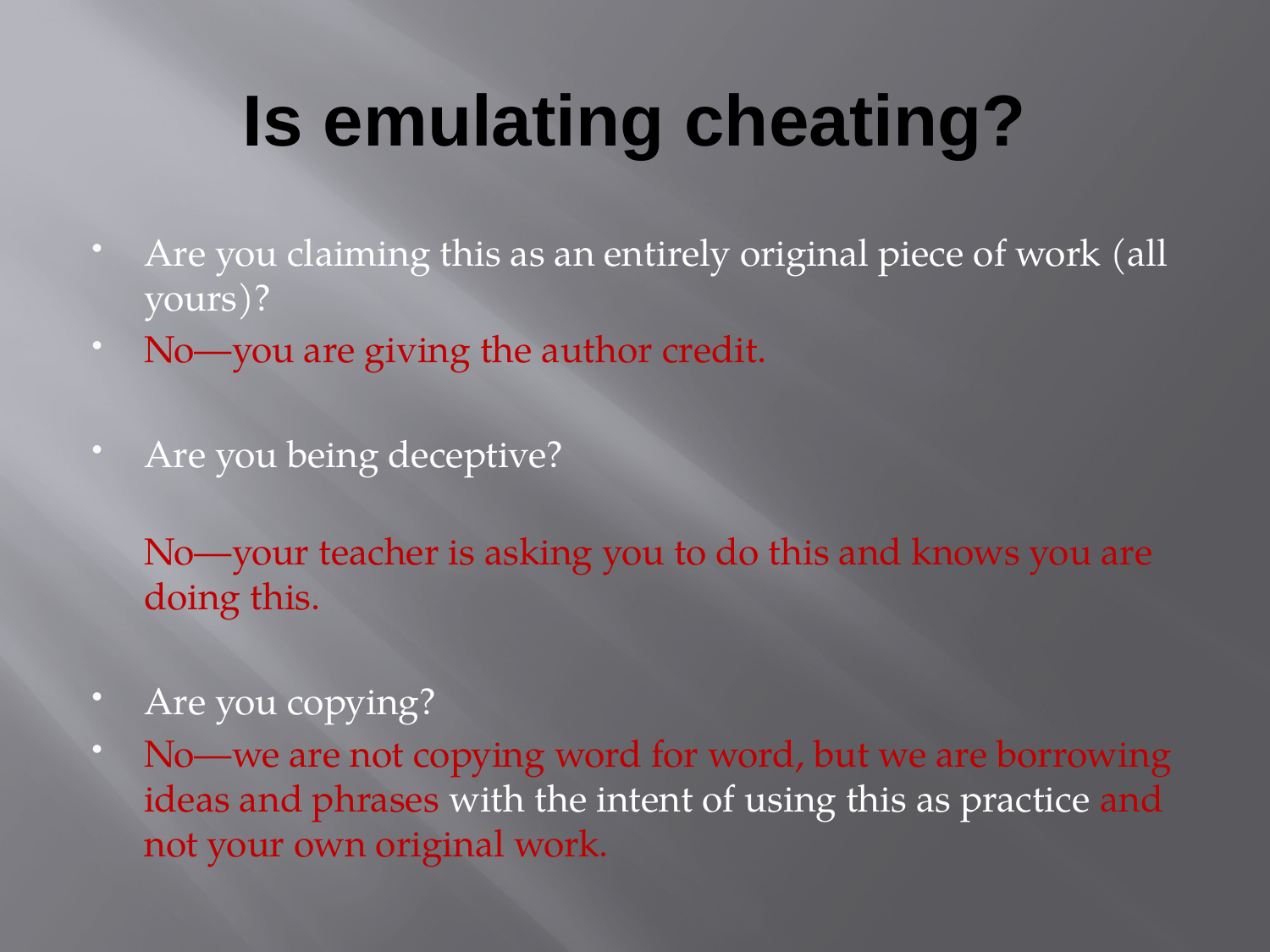

# Is emulating cheating?
Are you claiming this as an entirely original piece of work (all yours)?
No—you are giving the author credit.

Are you being deceptive?
No—your teacher is asking you to do this and knows you are doing this.

Are you copying?
No—we are not copying word for word, but we are borrowing ideas and phrases with the intent of using this as practice and not your own original work.